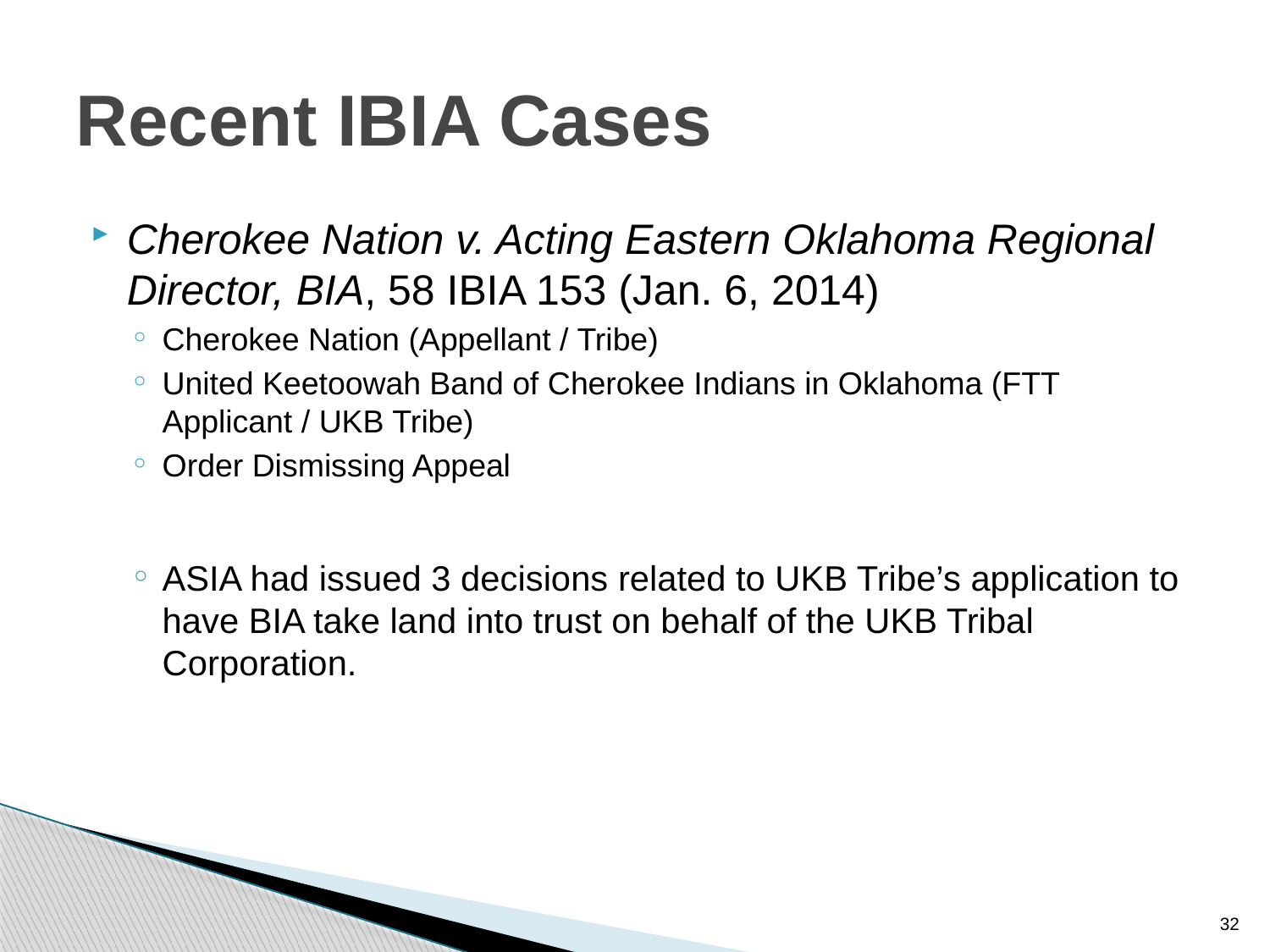

# Recent IBIA Cases
Cherokee Nation v. Acting Eastern Oklahoma Regional Director, BIA, 58 IBIA 153 (Jan. 6, 2014)
Cherokee Nation (Appellant / Tribe)
United Keetoowah Band of Cherokee Indians in Oklahoma (FTT Applicant / UKB Tribe)
Order Dismissing Appeal

ASIA had issued 3 decisions related to UKB Tribe’s application to have BIA take land into trust on behalf of the UKB Tribal Corporation.

32